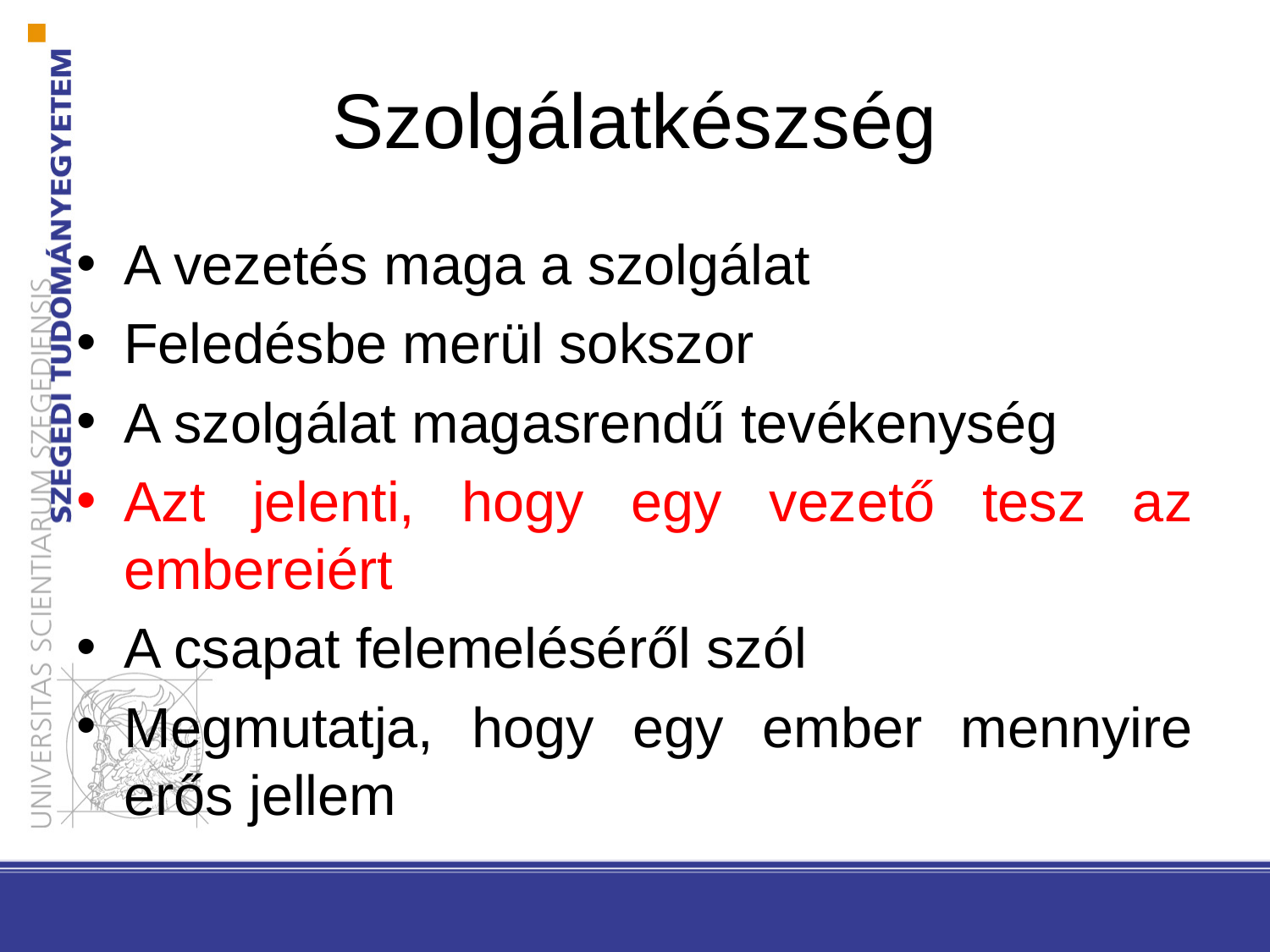

# Szolgálatkészség
A vezetés maga a szolgálat
Feledésbe merül sokszor
A szolgálat magasrendű tevékenység
Azt jelenti, hogy egy vezető tesz az embereiért
A csapat felemeléséről szól
Megmutatja, hogy egy ember mennyire erős jellem